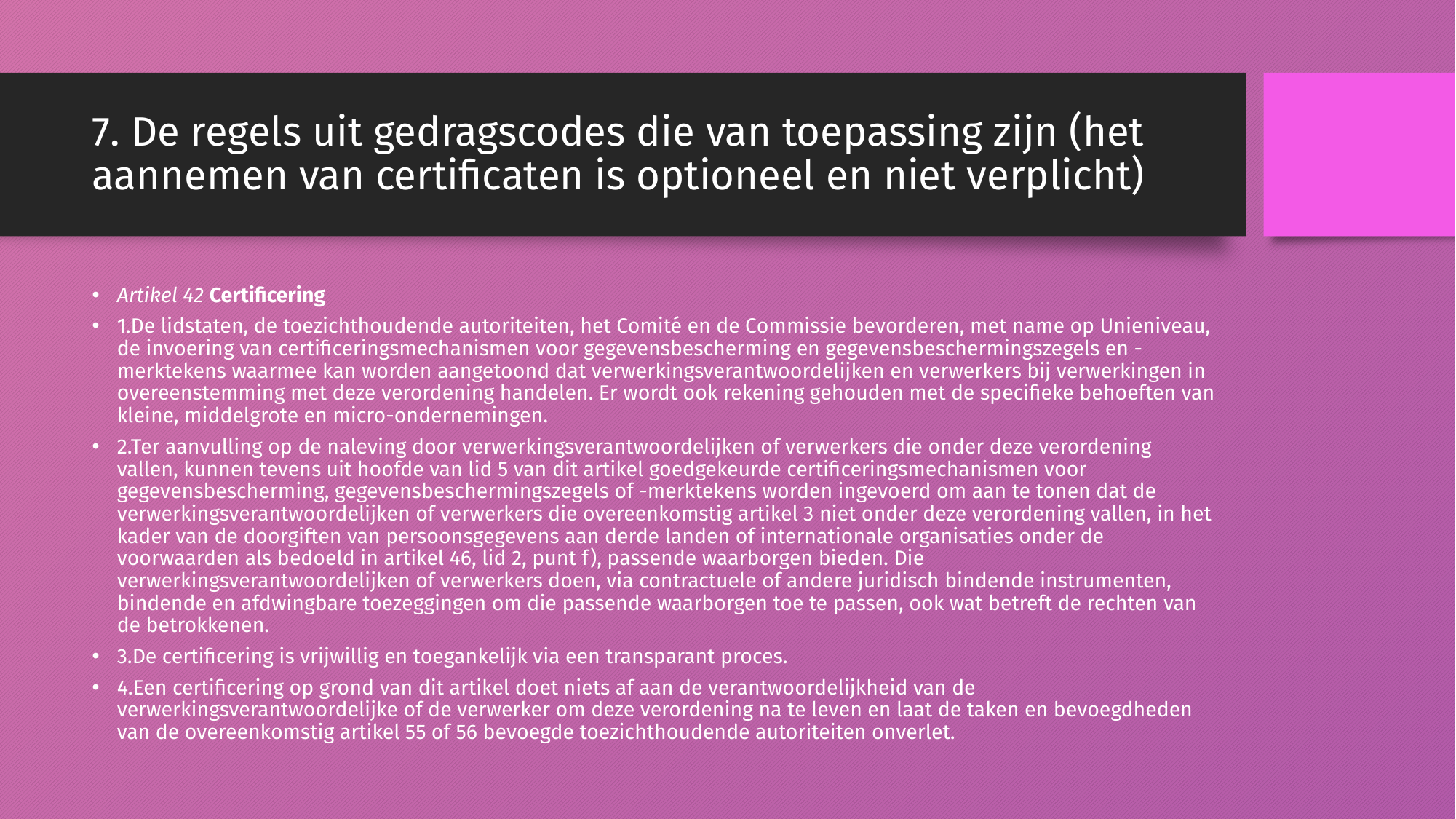

# 7. De regels uit gedragscodes die van toepassing zijn (het aannemen van certificaten is optioneel en niet verplicht)
Artikel 42 Certificering
1.De lidstaten, de toezichthoudende autoriteiten, het Comité en de Commissie bevorderen, met name op Unieniveau, de invoering van certificeringsmechanismen voor gegevensbescherming en gegevensbeschermingszegels en -merktekens waarmee kan worden aangetoond dat verwerkingsverantwoordelijken en verwerkers bij verwerkingen in overeenstemming met deze verordening handelen. Er wordt ook rekening gehouden met de specifieke behoeften van kleine, middelgrote en micro-ondernemingen.
2.Ter aanvulling op de naleving door verwerkingsverantwoordelijken of verwerkers die onder deze verordening vallen, kunnen tevens uit hoofde van lid 5 van dit artikel goedgekeurde certificeringsmechanismen voor gegevensbescherming, gegevensbeschermingszegels of -merktekens worden ingevoerd om aan te tonen dat de verwerkingsverantwoordelijken of verwerkers die overeenkomstig artikel 3 niet onder deze verordening vallen, in het kader van de doorgiften van persoonsgegevens aan derde landen of internationale organisaties onder de voorwaarden als bedoeld in artikel 46, lid 2, punt f), passende waarborgen bieden. Die verwerkingsverantwoordelijken of verwerkers doen, via contractuele of andere juridisch bindende instrumenten, bindende en afdwingbare toezeggingen om die passende waarborgen toe te passen, ook wat betreft de rechten van de betrokkenen.
3.De certificering is vrijwillig en toegankelijk via een transparant proces.
4.Een certificering op grond van dit artikel doet niets af aan de verantwoordelijkheid van de verwerkingsverantwoordelijke of de verwerker om deze verordening na te leven en laat de taken en bevoegdheden van de overeenkomstig artikel 55 of 56 bevoegde toezichthoudende autoriteiten onverlet.